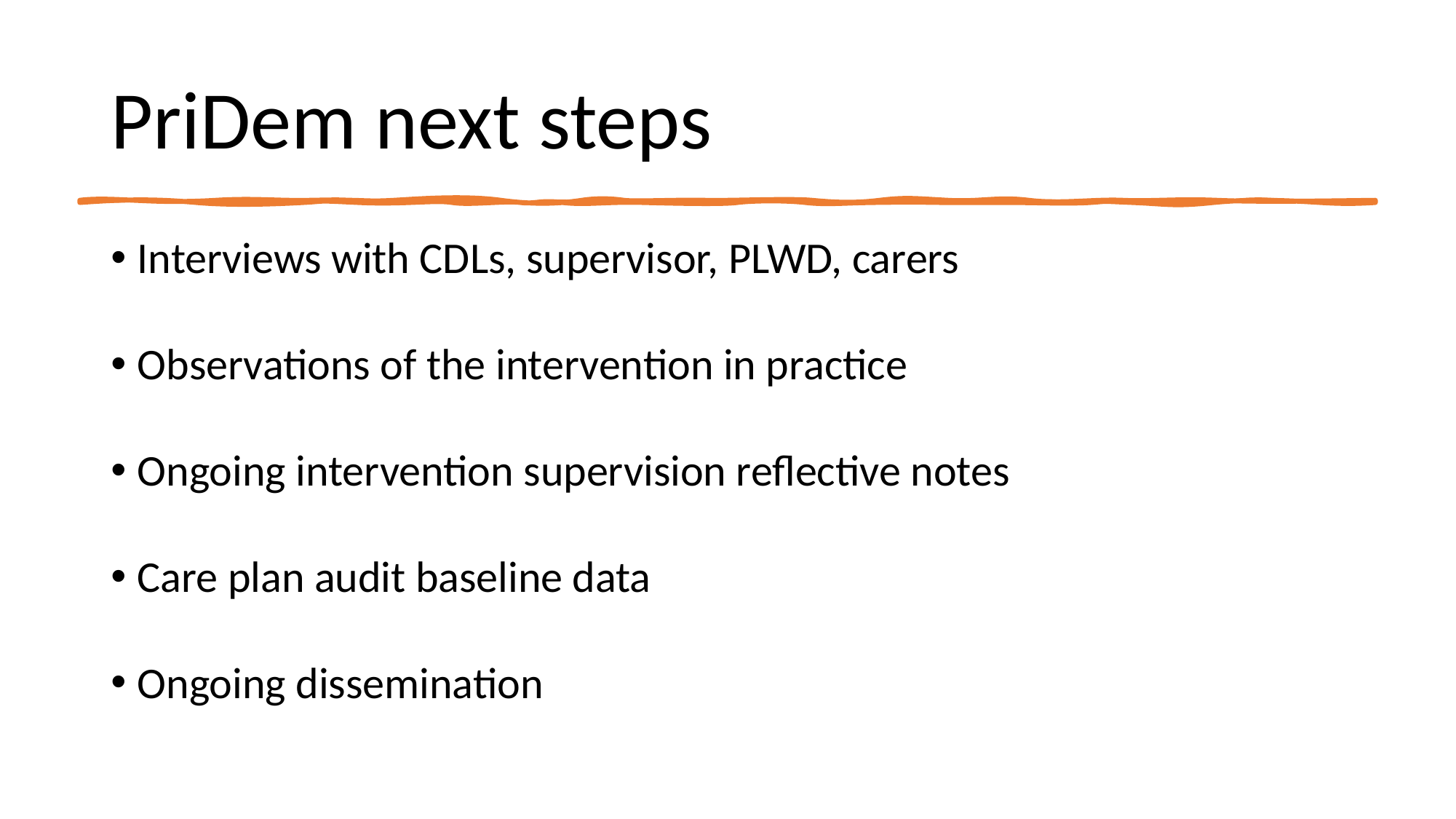

# PriDem next steps

Interviews with CDLs, supervisor, PLWD, carers

Observations of the intervention in practice

Ongoing intervention supervision reflective notes

Care plan audit baseline data

Ongoing dissemination